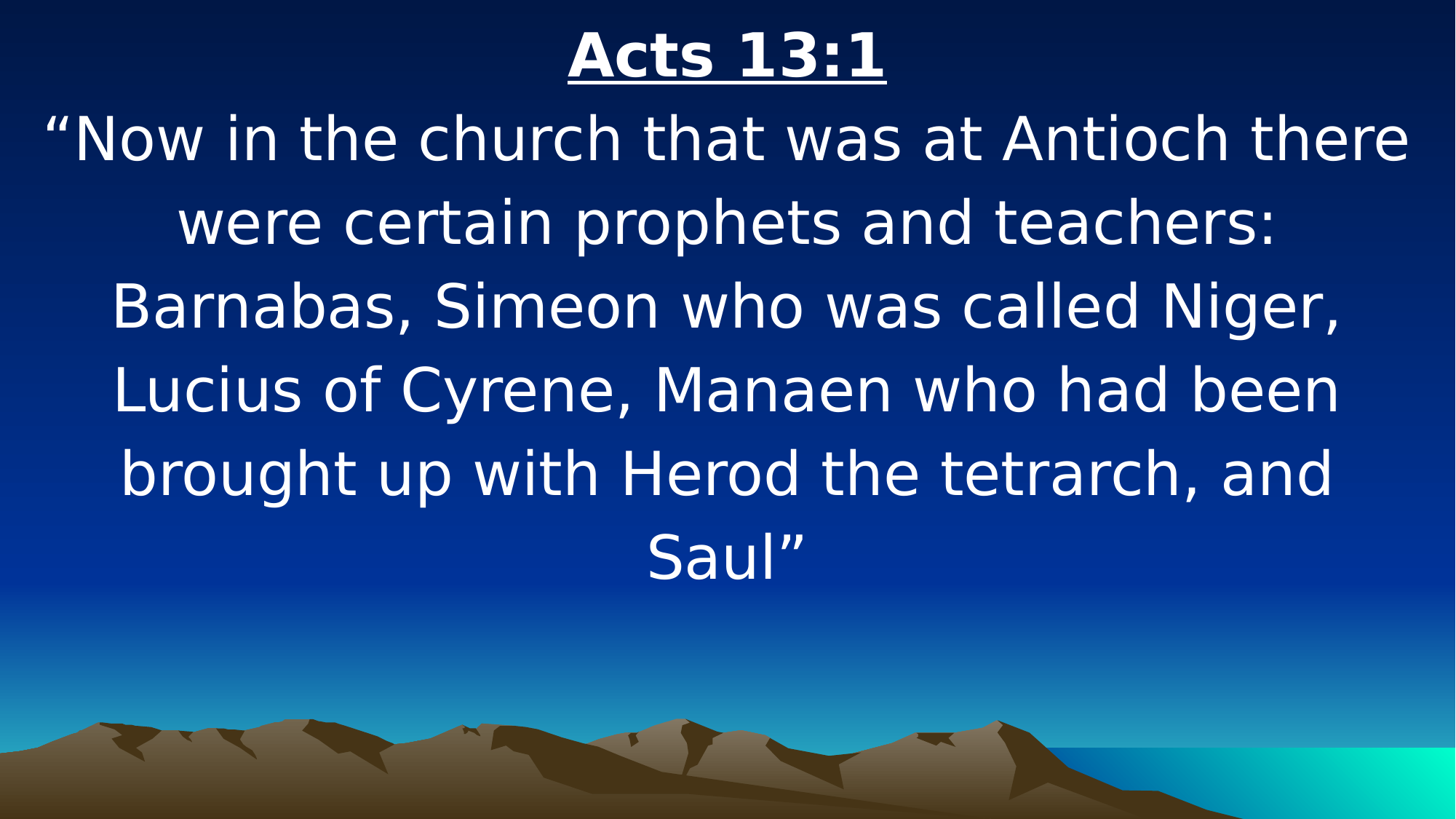

Acts 13:1
“Now in the church that was at Antioch there were certain prophets and teachers: Barnabas, Simeon who was called Niger, Lucius of Cyrene, Manaen who had been brought up with Herod the tetrarch, and Saul”